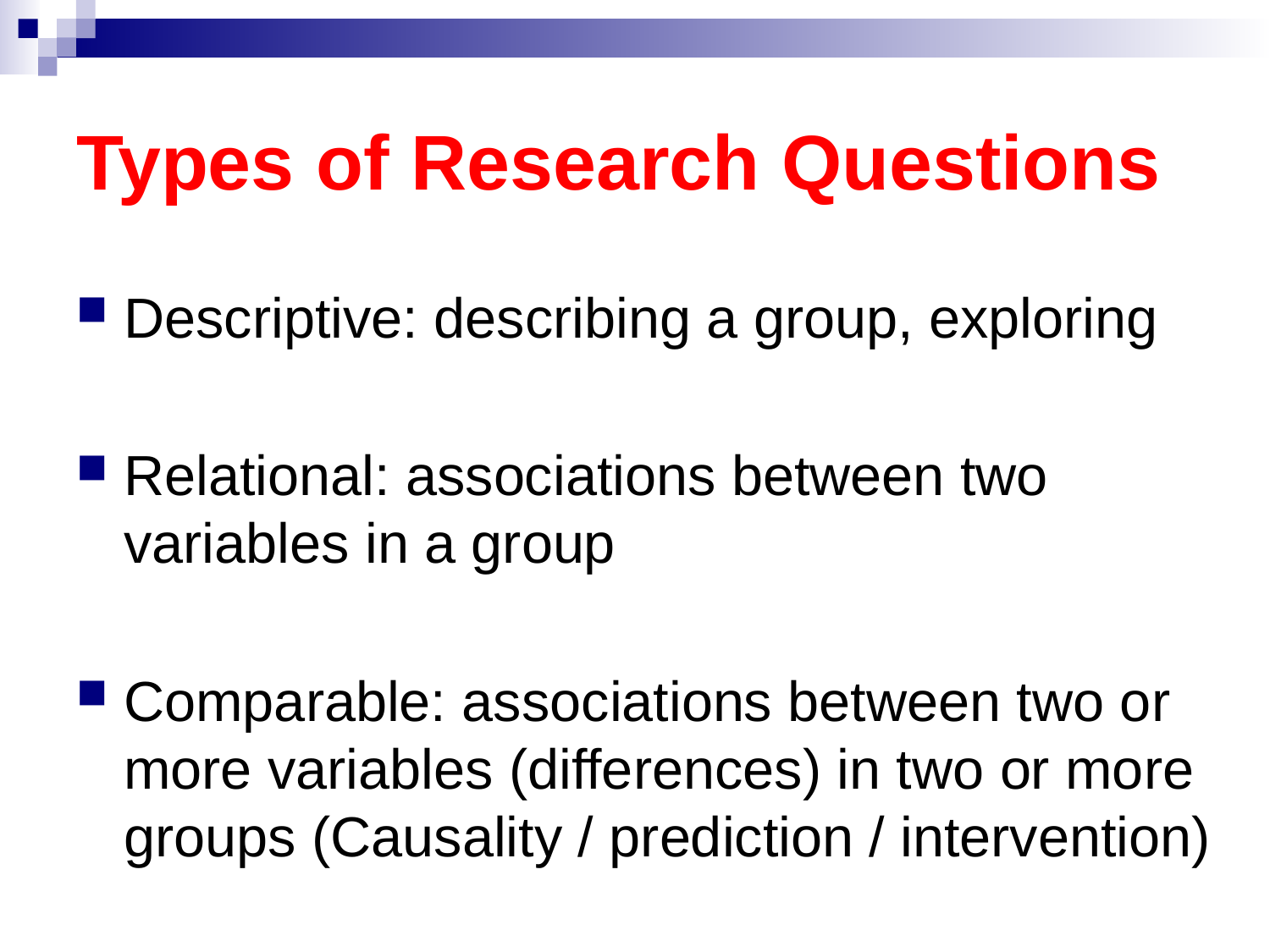

# Types of Research Questions
Descriptive: describing a group, exploring

Relational: associations between two variables in a group

Comparable: associations between two or more variables (differences) in two or more groups (Causality / prediction / intervention)
18